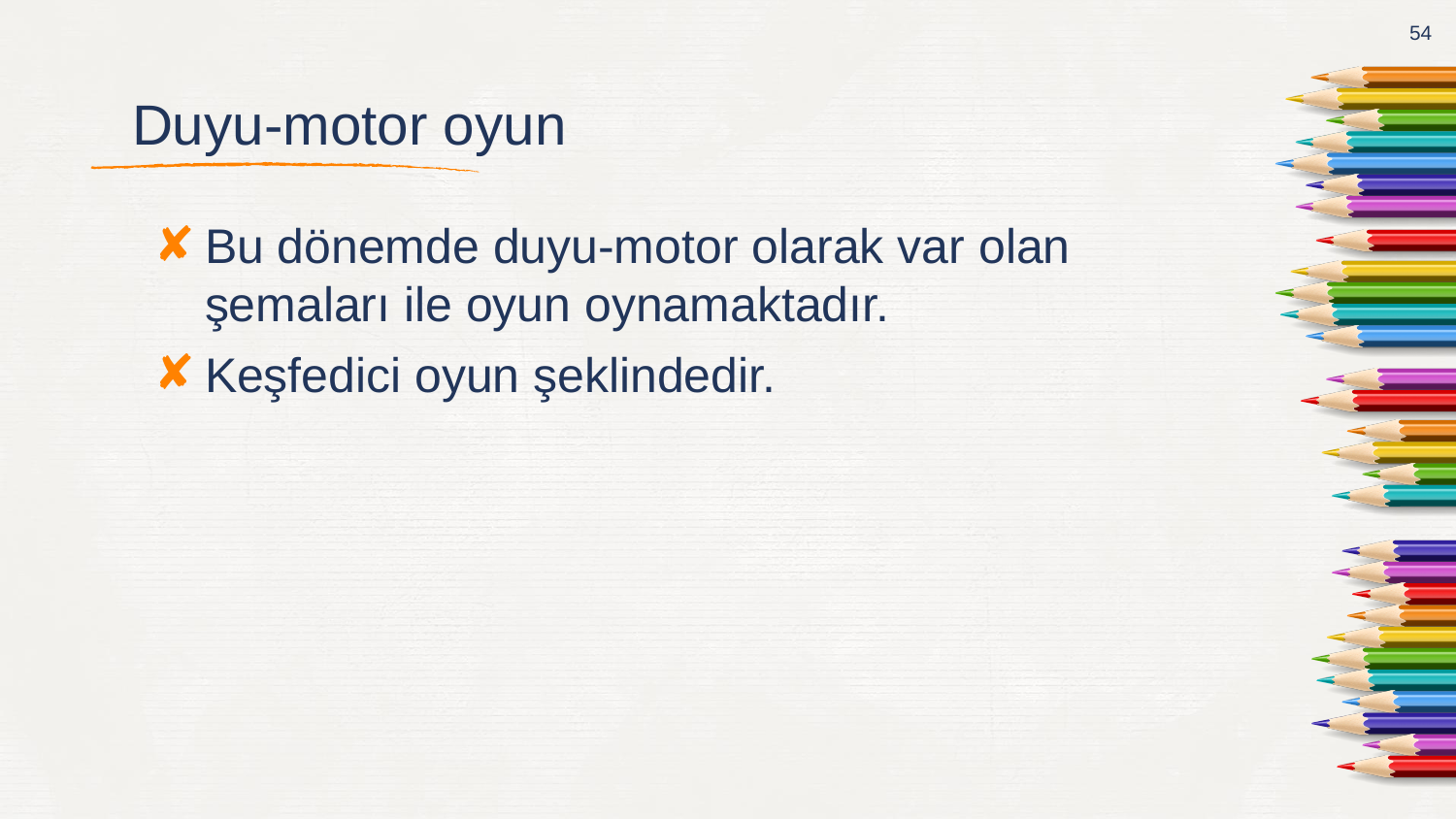

54
# Duyu-motor oyun
Bu dönemde duyu-motor olarak var olan şemaları ile oyun oynamaktadır.
Keşfedici oyun şeklindedir.